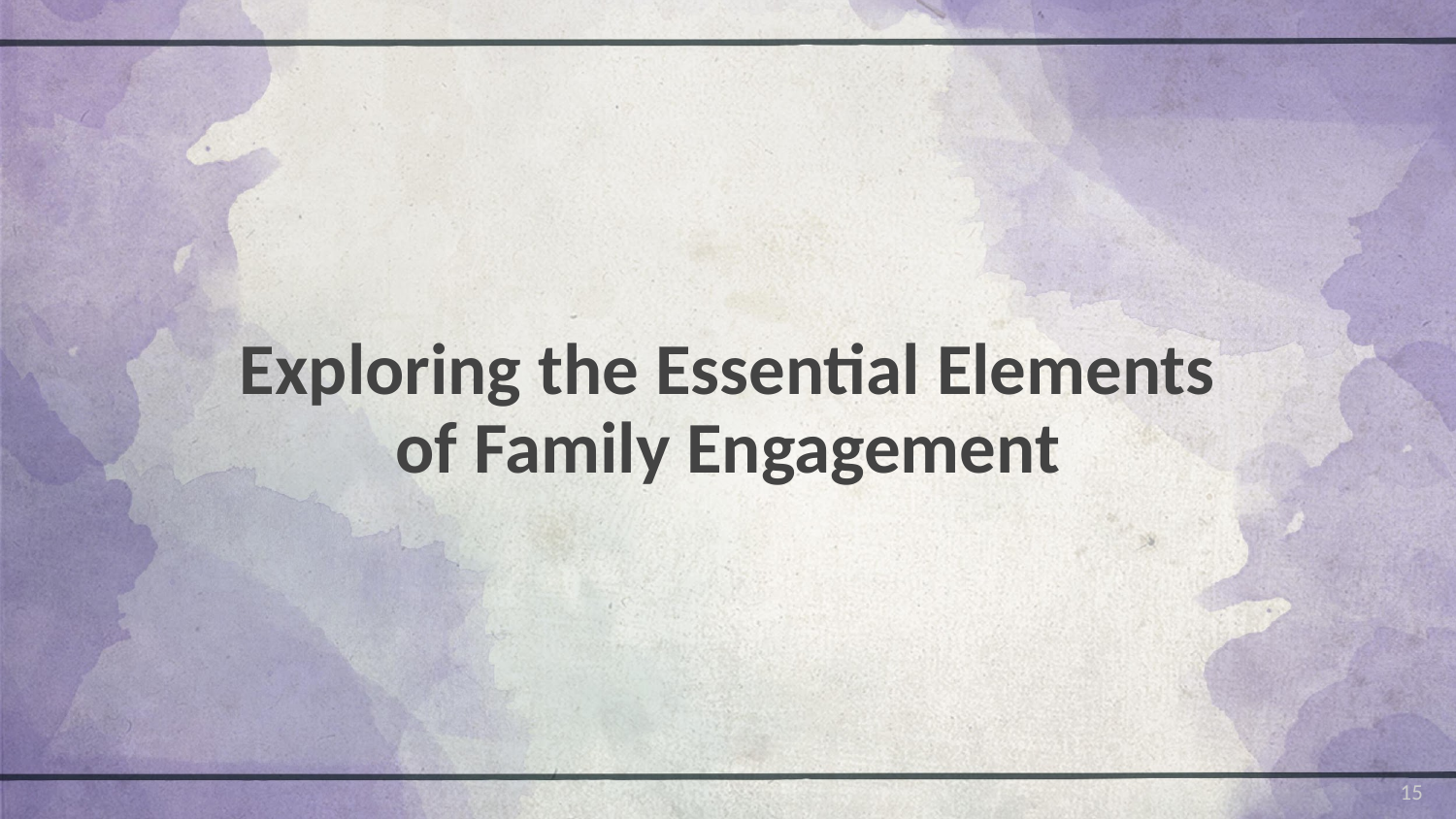

# Exploring the Essential Elements of Family Engagement